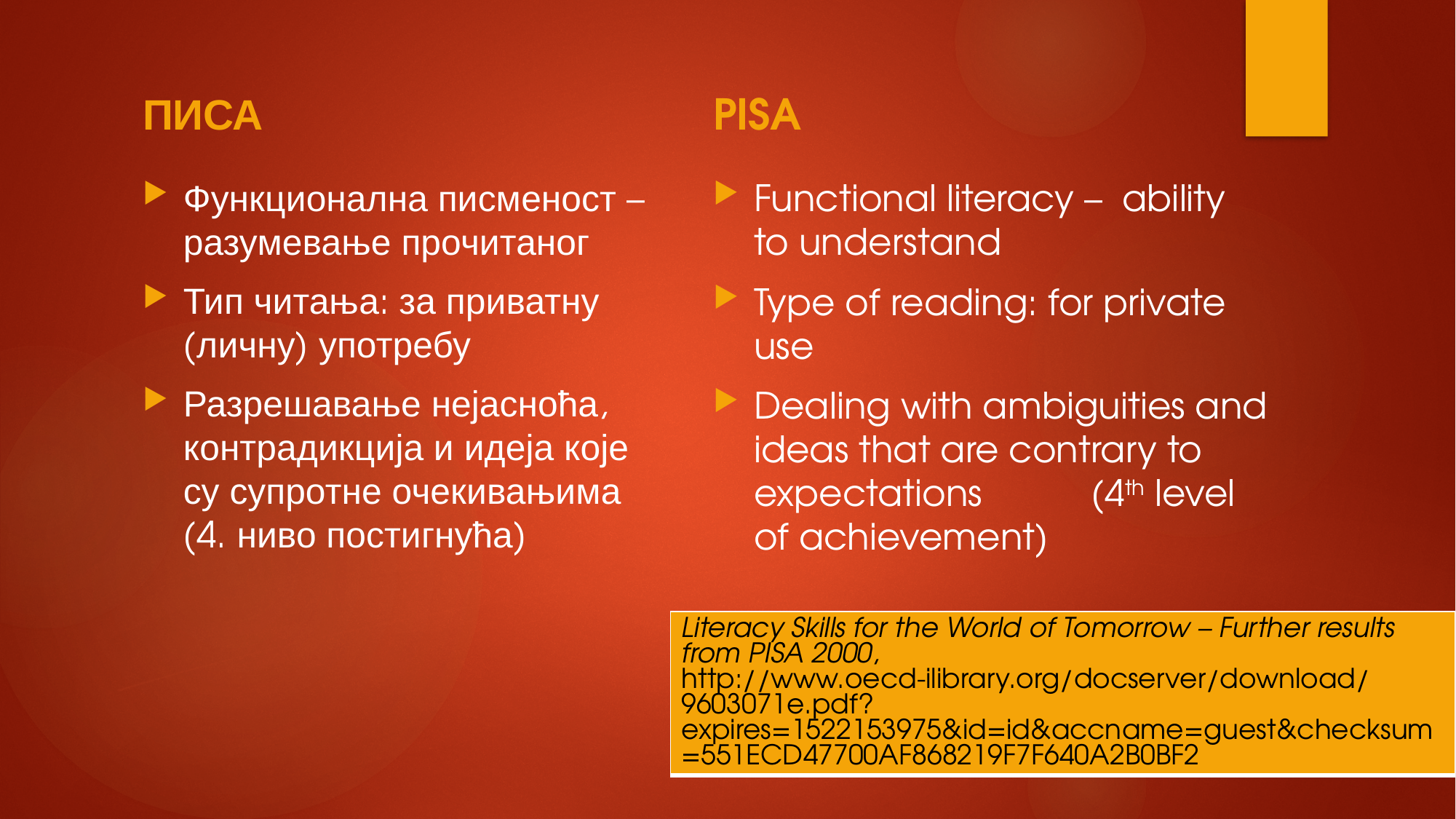

ПИСА
PISA
Функционална писменост – разумевање прочитаног
Тип читања: за приватну (личну) употребу
Разрешавање нејасноћа, контрадикција и идеја које су супротне очекивањима (4. ниво постигнућа)
Functional literacy –  ability to understand
Type of reading: for private use
Dealing with ambiguities and ideas that are contrary to expectations	 (4th level of achievement)

| Literacy Skills for the World of Tomorrow – Further results from PISA 2000, http://www.oecd-ilibrary.org/docserver/download/9603071e.pdf?expires=1522153975&id=id&accname=guest&checksum=551ECD47700AF868219F7F640A2B0BF2 |
| --- |